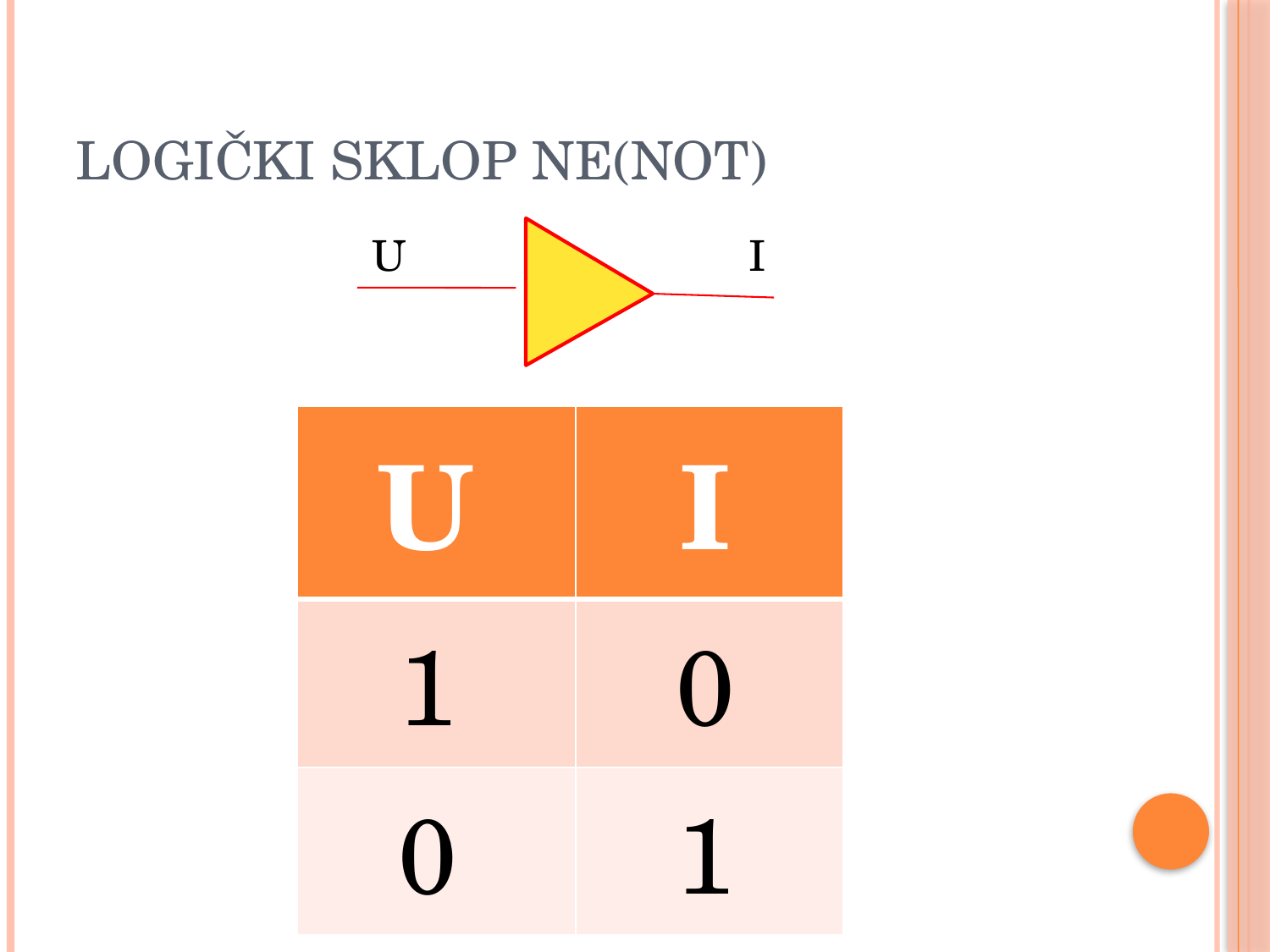

# Logički sklop ne(not)

                         U                             I

| U | I |
| --- | --- |
| 1 | 0 |
| 0 | 1 |